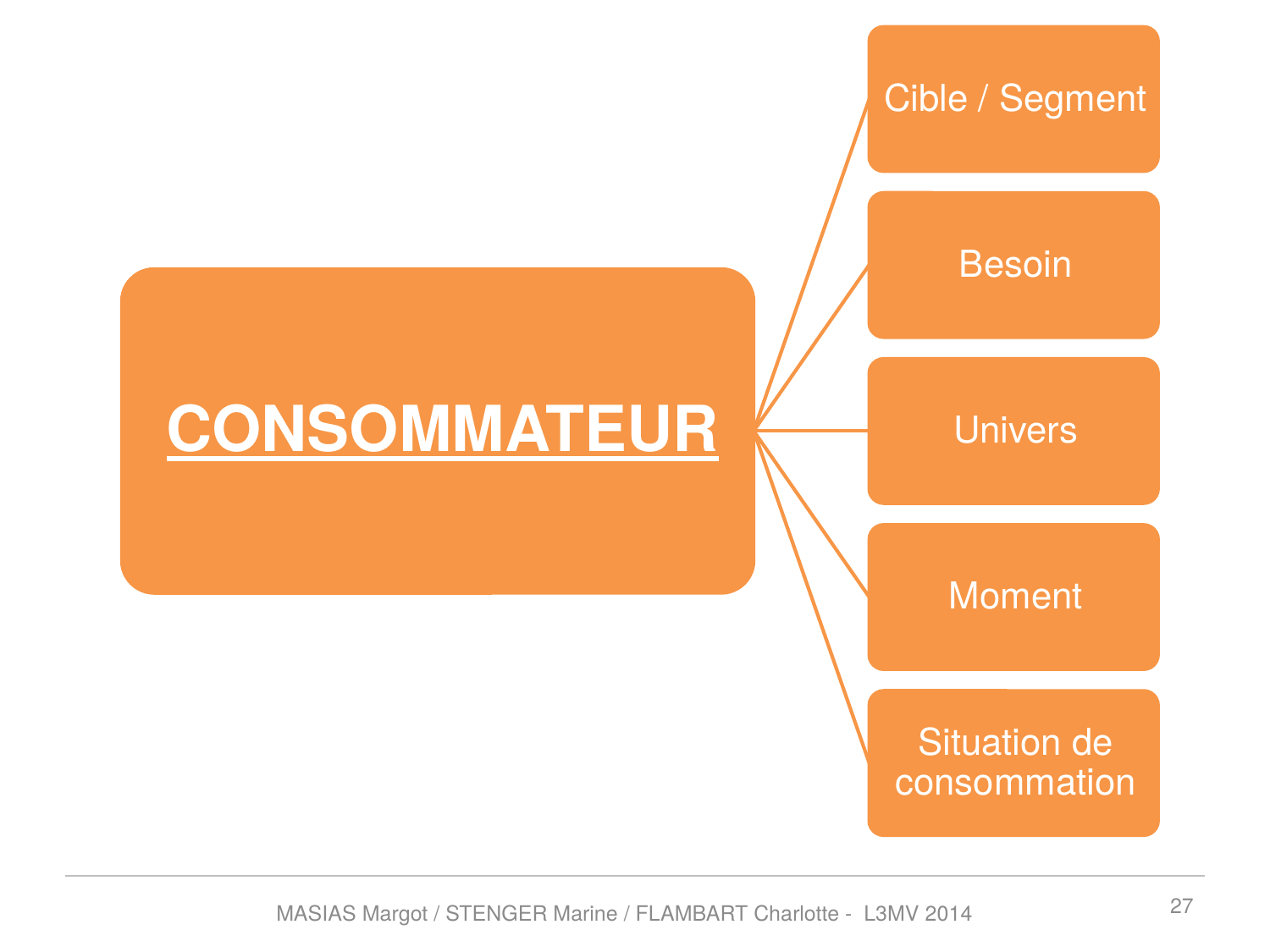

CONSOMMATEUR

Cible / Segment

Besoin

Univers

Moment

Situation de consommation
27
MASIAS Margot / STENGER Marine / FLAMBART Charlotte -  L3MV 2014